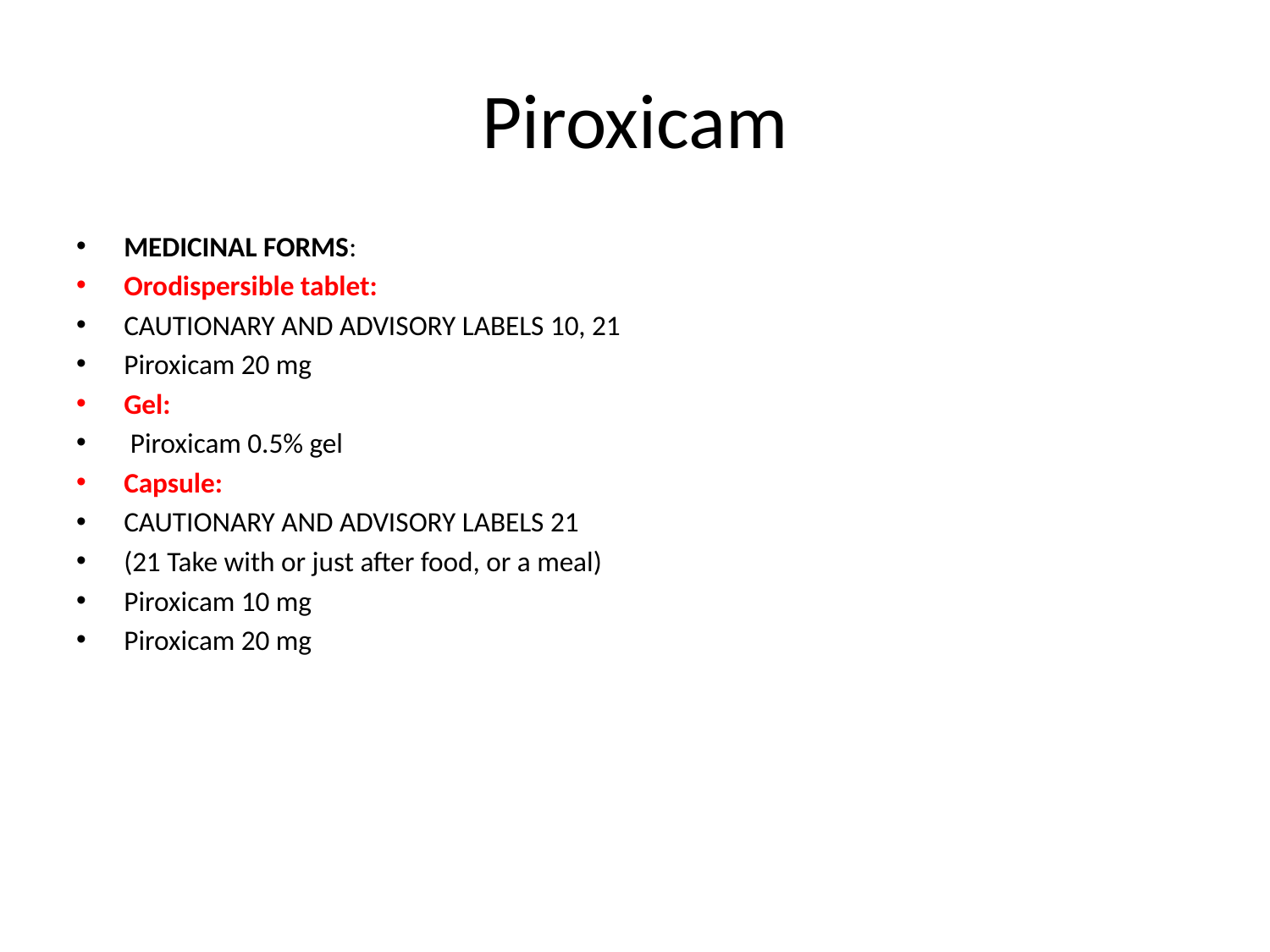

# Piroxicam
MEDICINAL FORMS:
Orodispersible tablet:
CAUTIONARY AND ADVISORY LABELS 10, 21
Piroxicam 20 mg
Gel:
 Piroxicam 0.5% gel
Capsule:
CAUTIONARY AND ADVISORY LABELS 21
(21 Take with or just after food, or a meal)
Piroxicam 10 mg
Piroxicam 20 mg